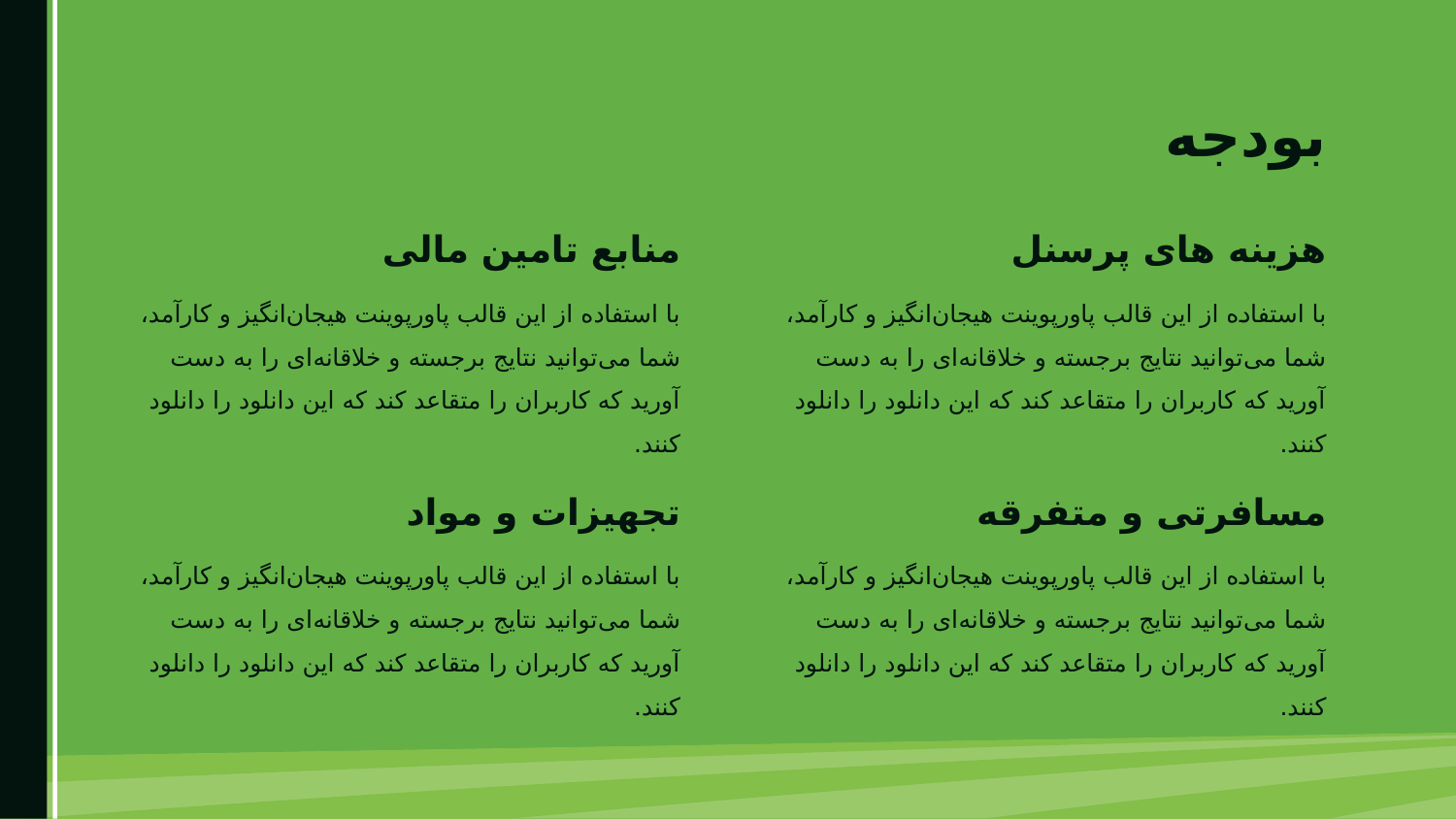

# بودجه
منابع تامین مالی
هزینه های پرسنل
با استفاده از این قالب پاورپوینت هیجان‌انگیز و کارآمد، شما می‌توانید نتایج برجسته و خلاقانه‌ای را به دست آورید که کاربران را متقاعد کند که این دانلود را دانلود کنند.
با استفاده از این قالب پاورپوینت هیجان‌انگیز و کارآمد، شما می‌توانید نتایج برجسته و خلاقانه‌ای را به دست آورید که کاربران را متقاعد کند که این دانلود را دانلود کنند.
تجهیزات و مواد
مسافرتی و متفرقه
با استفاده از این قالب پاورپوینت هیجان‌انگیز و کارآمد، شما می‌توانید نتایج برجسته و خلاقانه‌ای را به دست آورید که کاربران را متقاعد کند که این دانلود را دانلود کنند.
با استفاده از این قالب پاورپوینت هیجان‌انگیز و کارآمد، شما می‌توانید نتایج برجسته و خلاقانه‌ای را به دست آورید که کاربران را متقاعد کند که این دانلود را دانلود کنند.